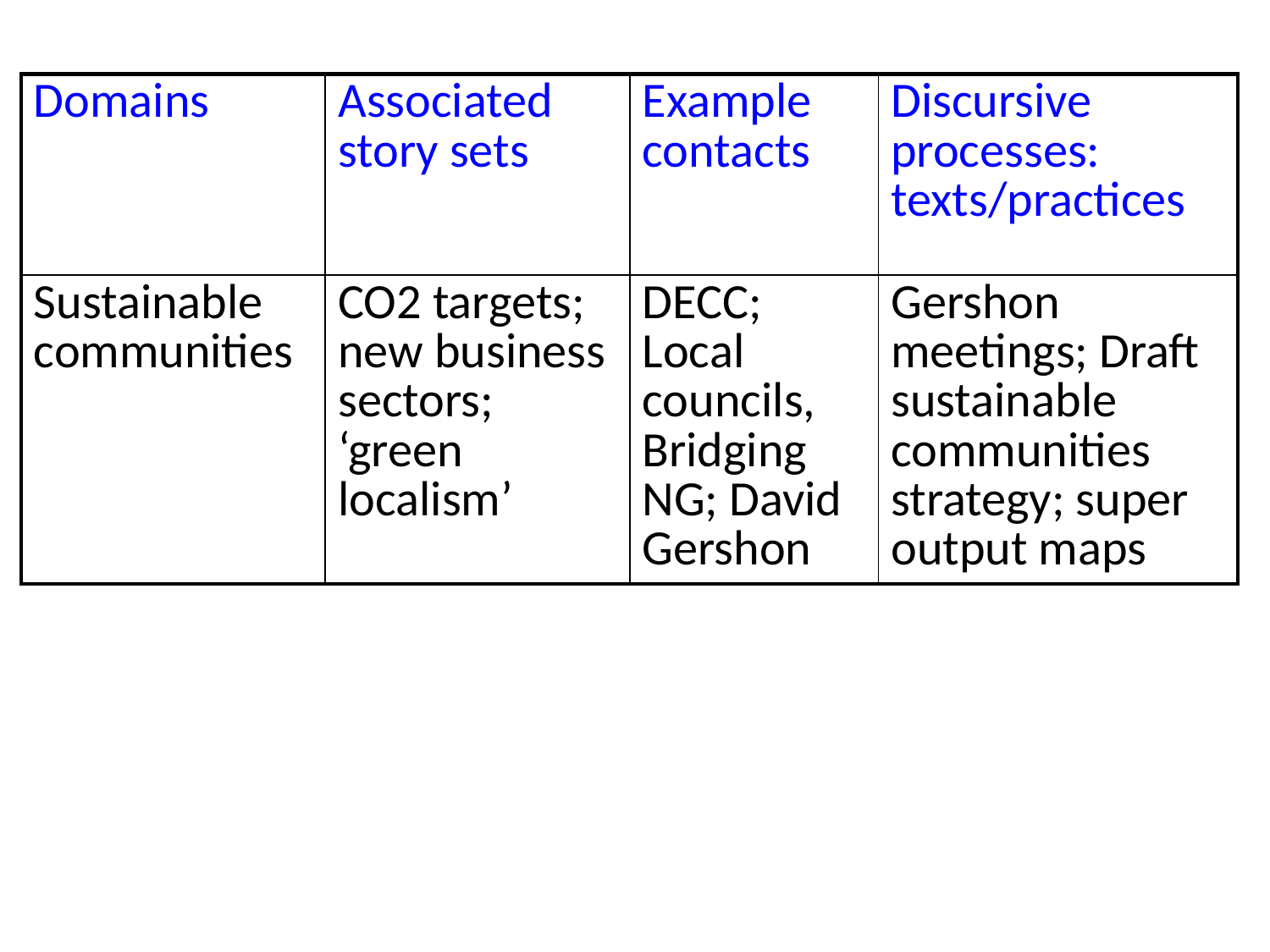

| Domains | Associated story sets | Example contacts | Discursive processes: texts/practices |
| --- | --- | --- | --- |
| Sustainable communities | CO2 targets; new business sectors; ‘green localism’ | DECC; Local councils, Bridging NG; David Gershon | Gershon meetings; Draft sustainable communities strategy; super output maps |